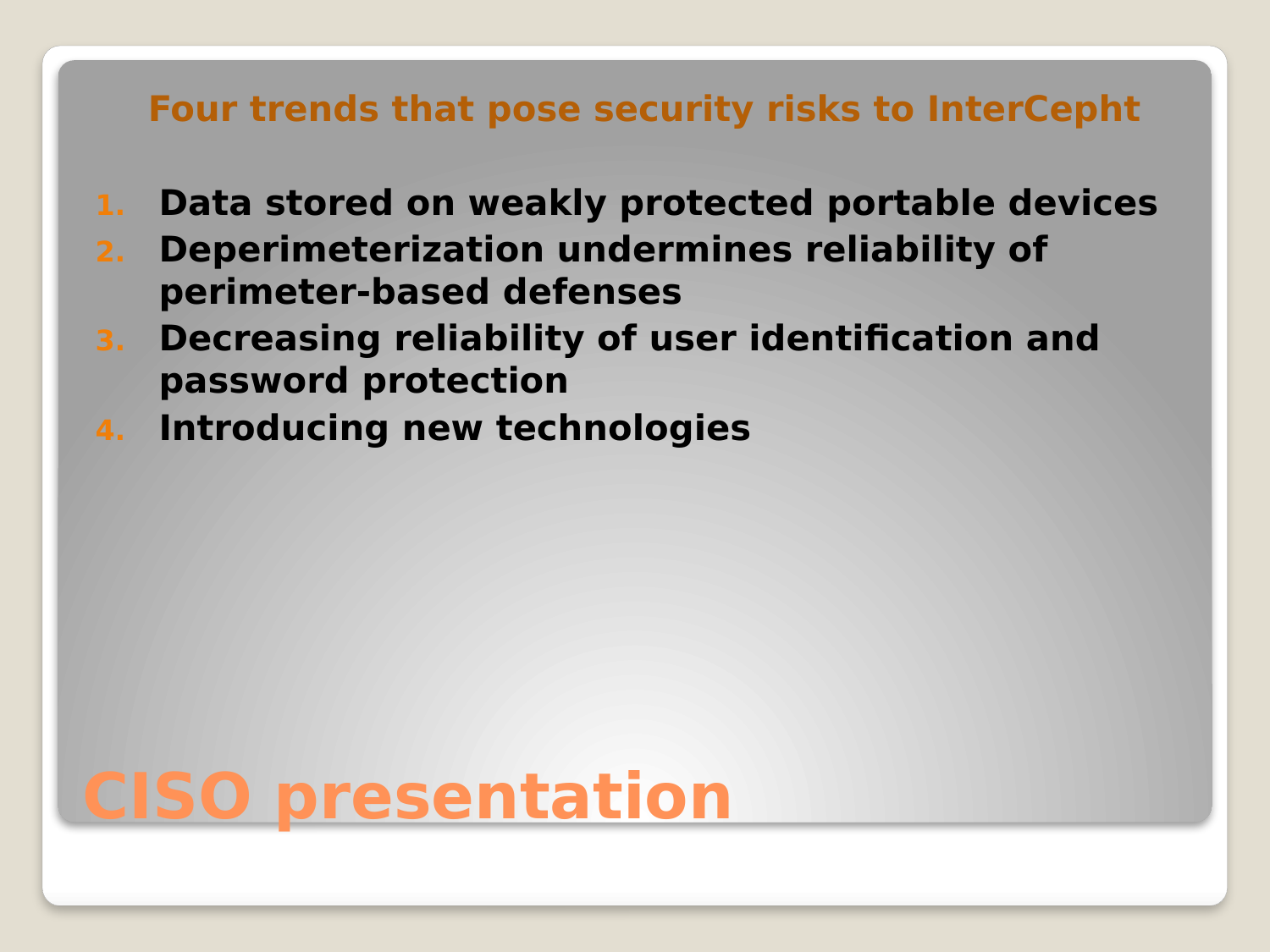

Four trends that pose security risks to InterCepht

Data stored on weakly protected portable devices
Deperimeterization undermines reliability of perimeter-based defenses
Decreasing reliability of user identification and password protection
Introducing new technologies
# CISO presentation